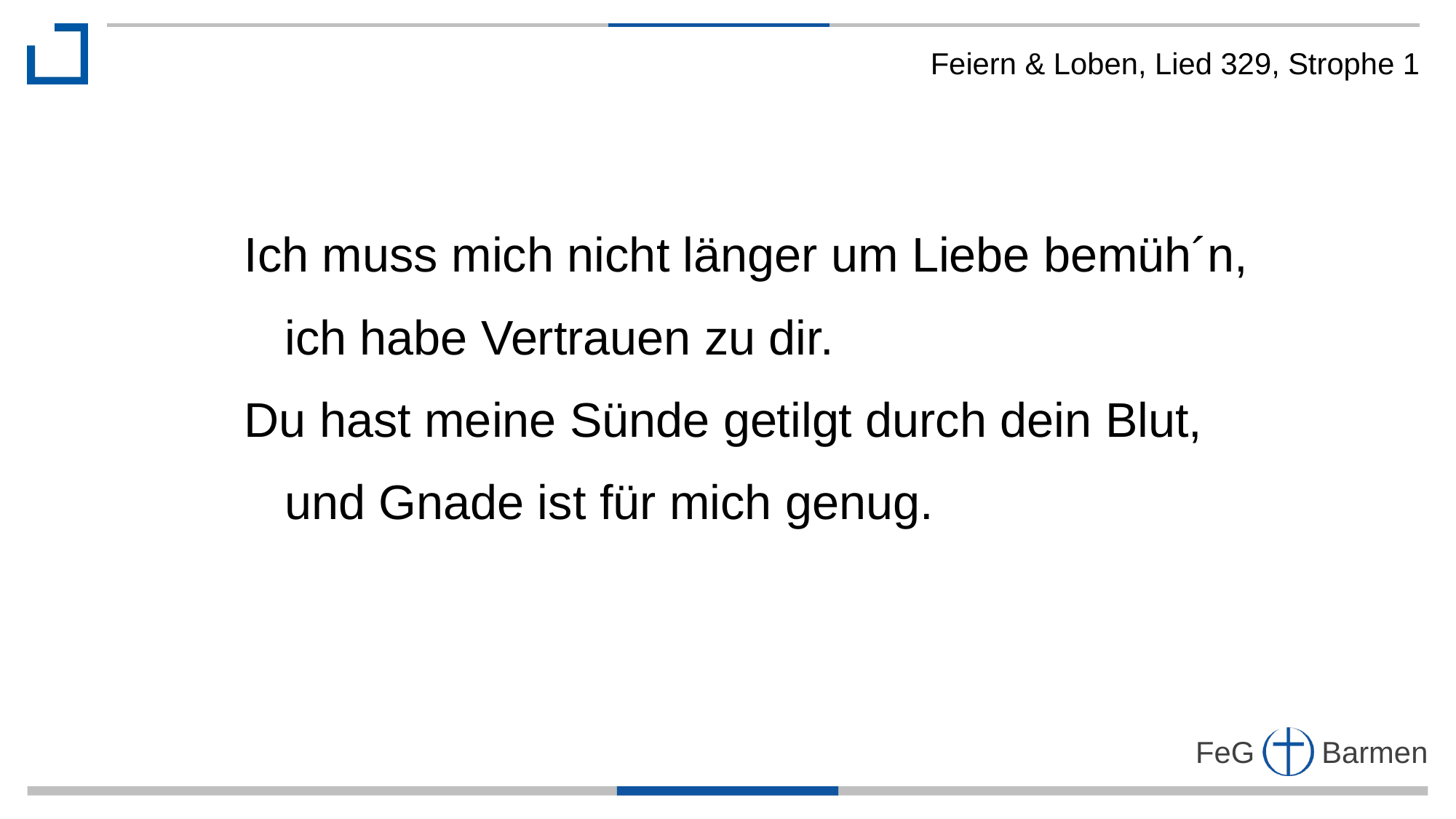

Feiern & Loben, Lied 329, Strophe 1
Ich muss mich nicht länger um Liebe bemüh´n,
   ich habe Vertrauen zu dir.
Du hast meine Sünde getilgt durch dein Blut,
   und Gnade ist für mich genug.